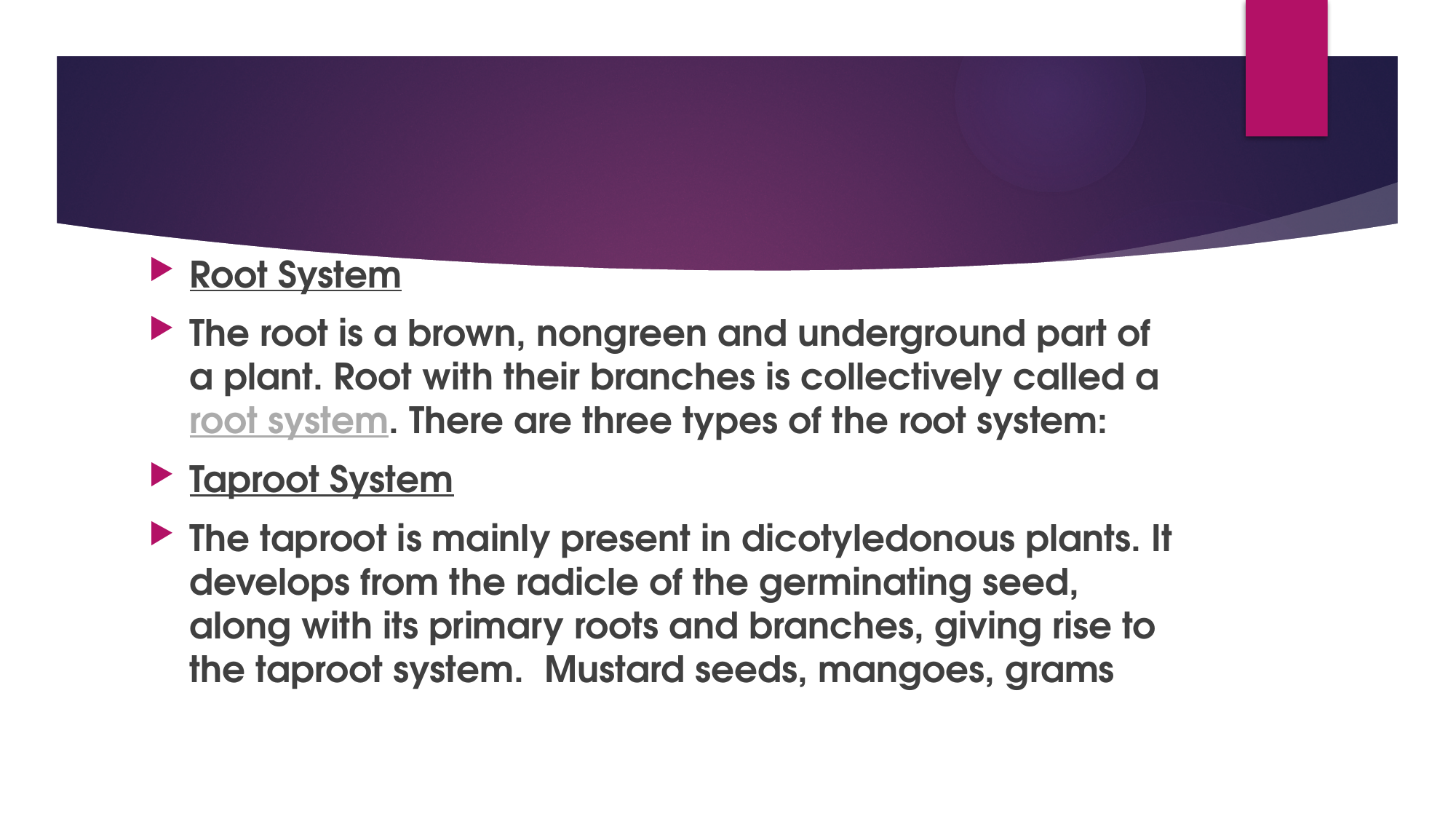

#
Root System
The root is a brown, nongreen and underground part of a plant. Root with their branches is collectively called a root system. There are three types of the root system:
Taproot System
The taproot is mainly present in dicotyledonous plants. It develops from the radicle of the germinating seed, along with its primary roots and branches, giving rise to the taproot system.  Mustard seeds, mangoes, grams